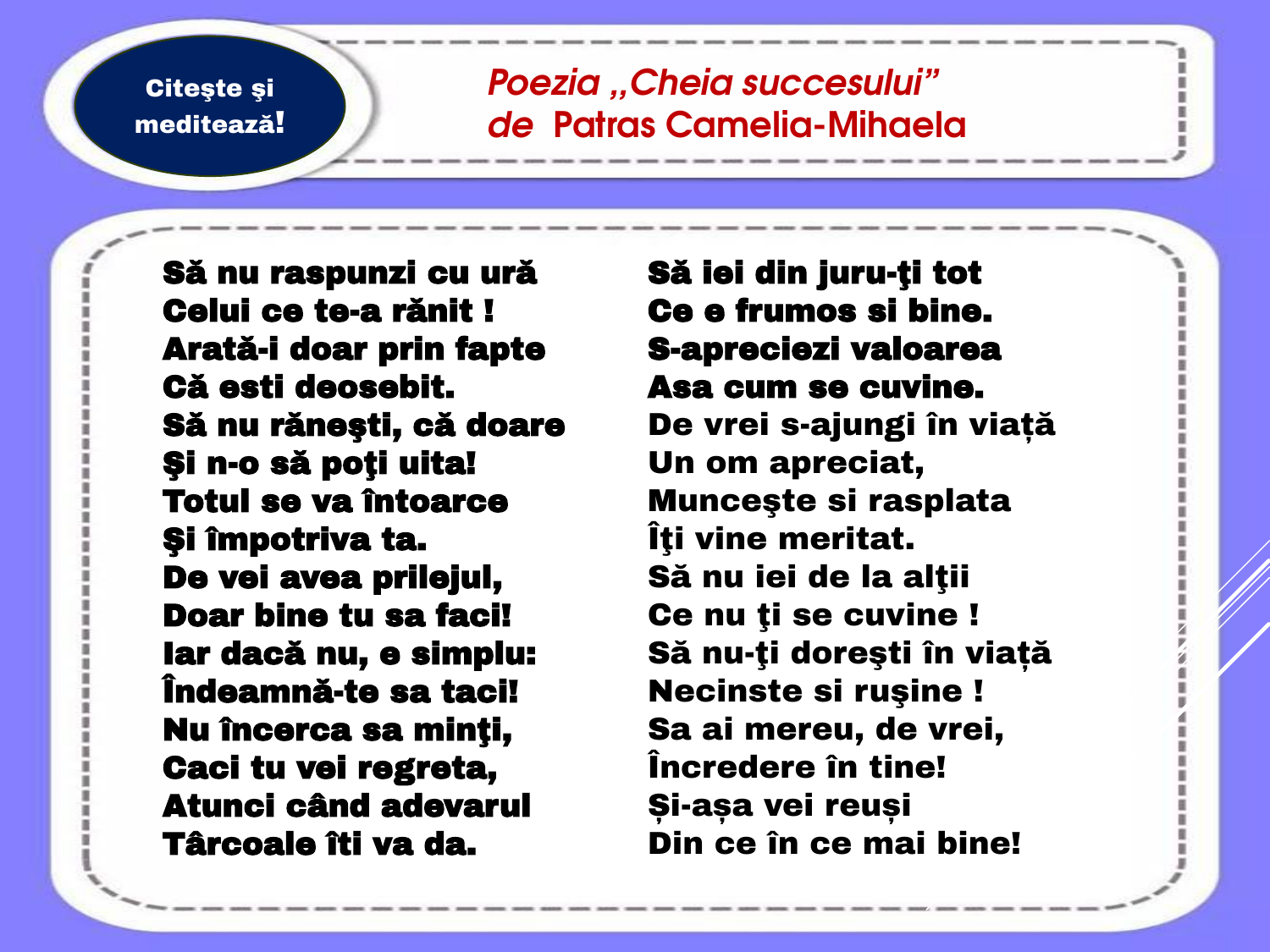

Citeşte şi meditează!
Poezia ,,Cheia succesului”
de  Patras Camelia-Mihaela
Să nu raspunzi cu ură
Celui ce te-a rănit !
Arată-i doar prin fapte
Că esti deosebit.
Să nu răneşti, că doare
Şi n-o să poţi uita!
Totul se va întoarce
Şi împotriva ta.
De vei avea prilejul,
Doar bine tu sa faci!
Iar dacă nu, e simplu:
Îndeamnă-te sa taci!
Nu încerca sa minţi,
Caci tu vei regreta,
Atunci când adevarul
Târcoale îti va da.
Să iei din juru-ţi tot
Ce e frumos si bine.
S-apreciezi valoarea
Asa cum se cuvine.
De vrei s-ajungi în viaţă
Un om apreciat,
Munceşte si rasplata
Îţi vine meritat.
Să nu iei de la alţii
Ce nu ţi se cuvine !
Să nu-ţi doreşti în viaţă
Necinste si ruşine !
Sa ai mereu, de vrei,
Încredere în tine!
Şi-aşa vei reuşi
Din ce în ce mai bine!